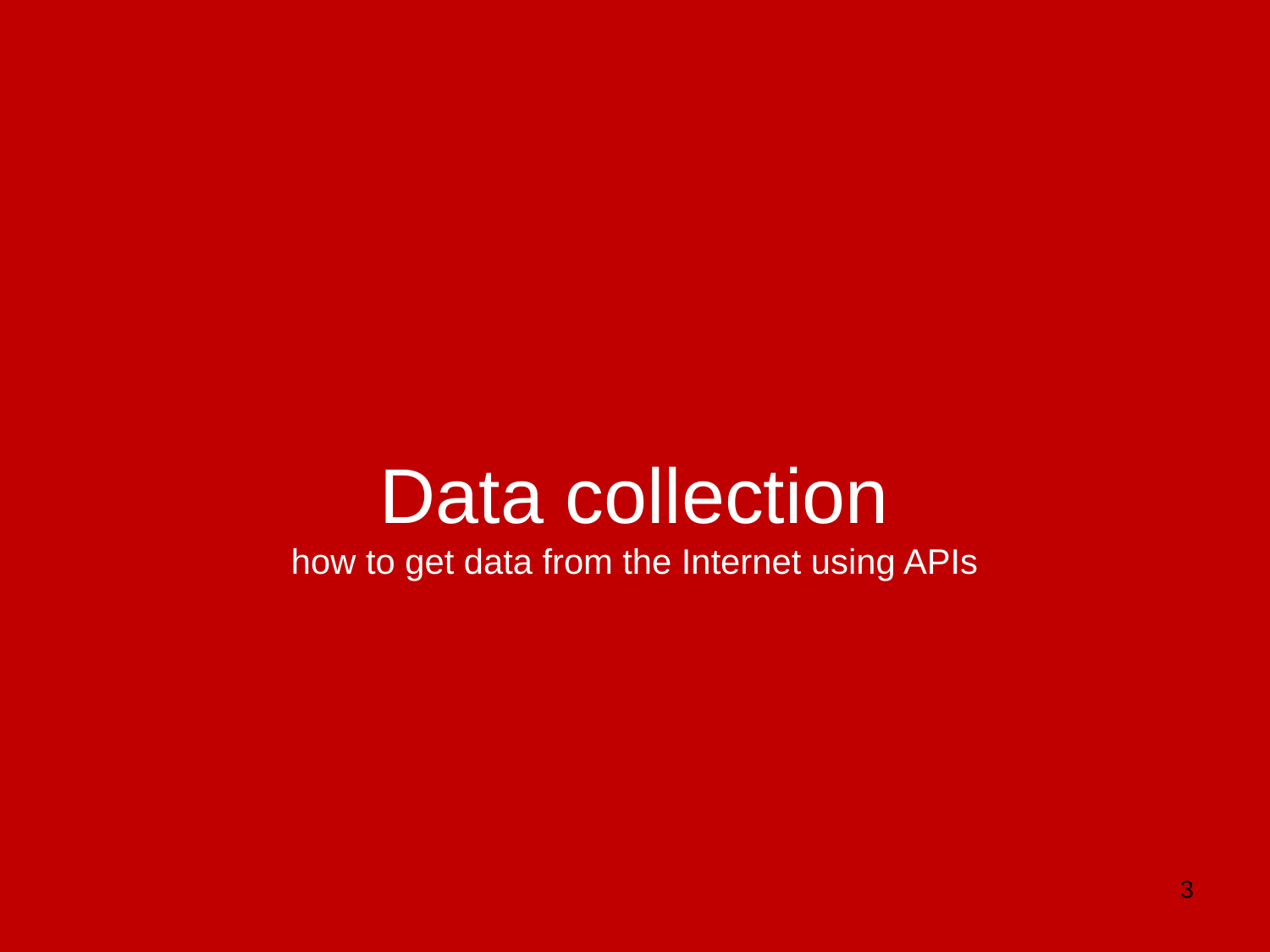

Data collection
how to get data from the Internet using APIs
3